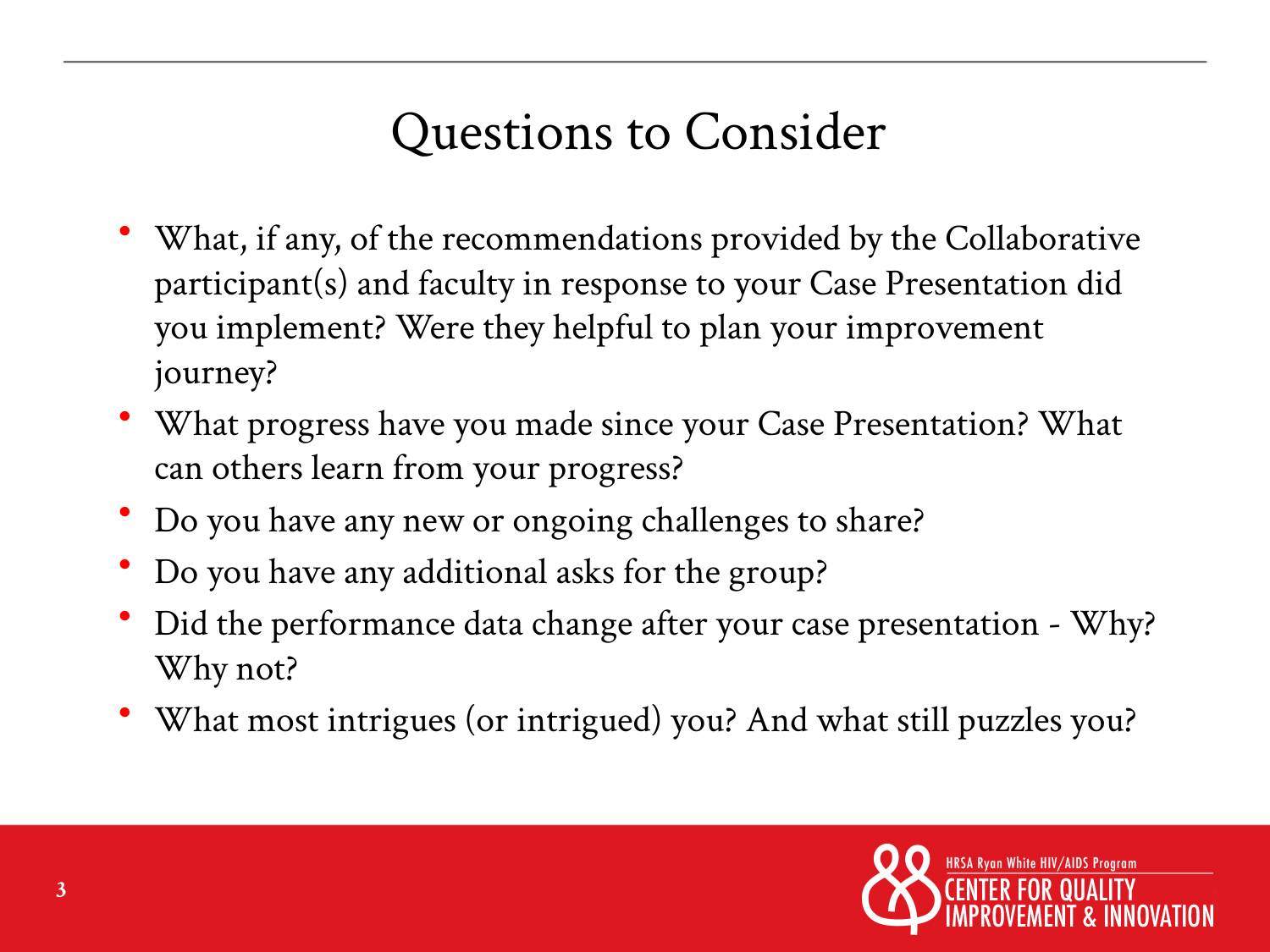

# Questions to Consider
What, if any, of the recommendations provided by the Collaborative participant(s) and faculty in response to your Case Presentation did you implement? Were they helpful to plan your improvement journey?
What progress have you made since your Case Presentation? What can others learn from your progress?
Do you have any new or ongoing challenges to share?
Do you have any additional asks for the group?
Did the performance data change after your case presentation - Why? Why not?
What most intrigues (or intrigued) you? And what still puzzles you?